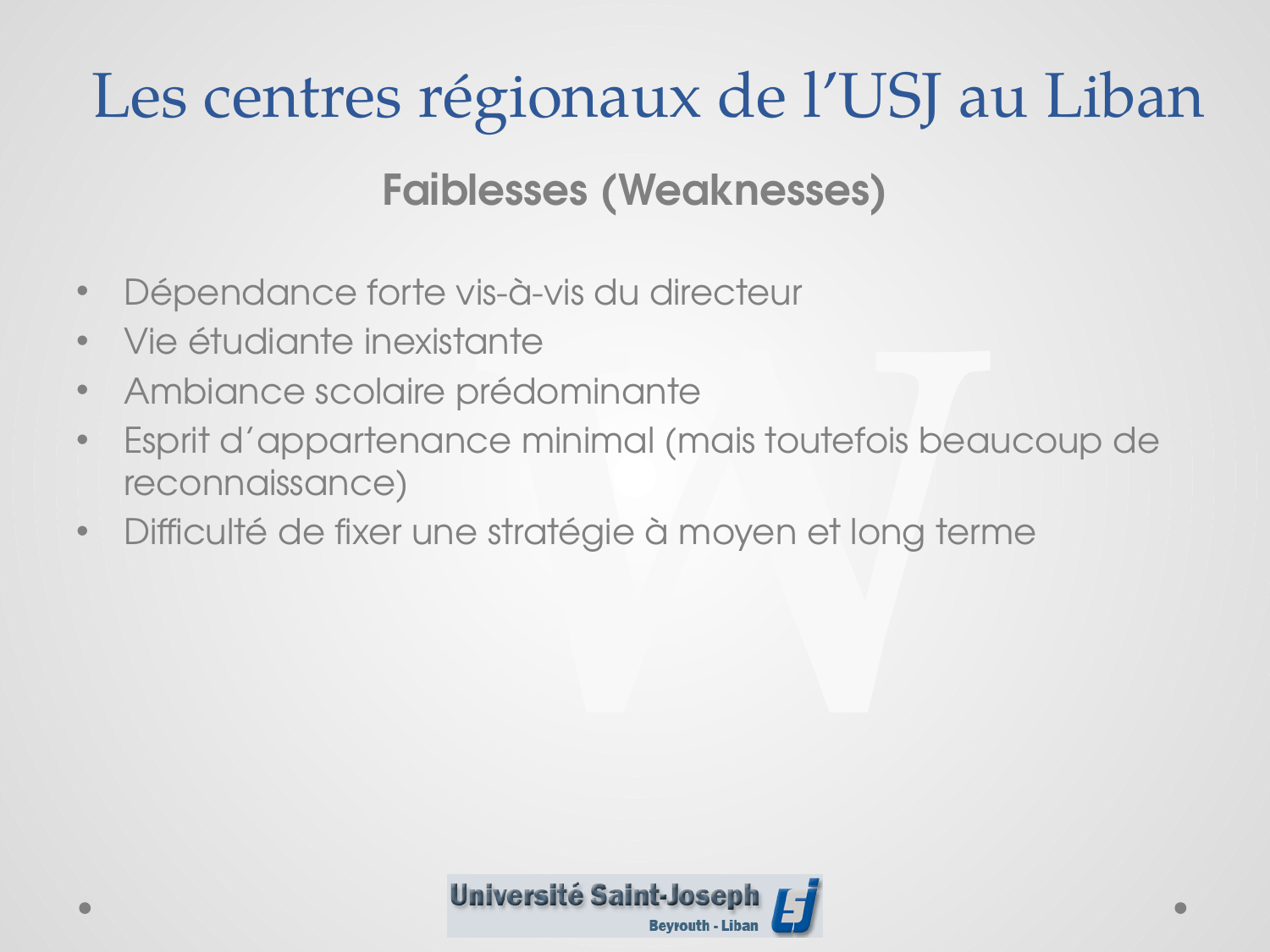

# Les centres régionaux de l’USJ au Liban
Faiblesses (Weaknesses)

Dépendance forte vis-à-vis du directeur
Vie étudiante inexistante
Ambiance scolaire prédominante
Esprit d’appartenance minimal (mais toutefois beaucoup de reconnaissance)
Difficulté de fixer une stratégie à moyen et long terme

W